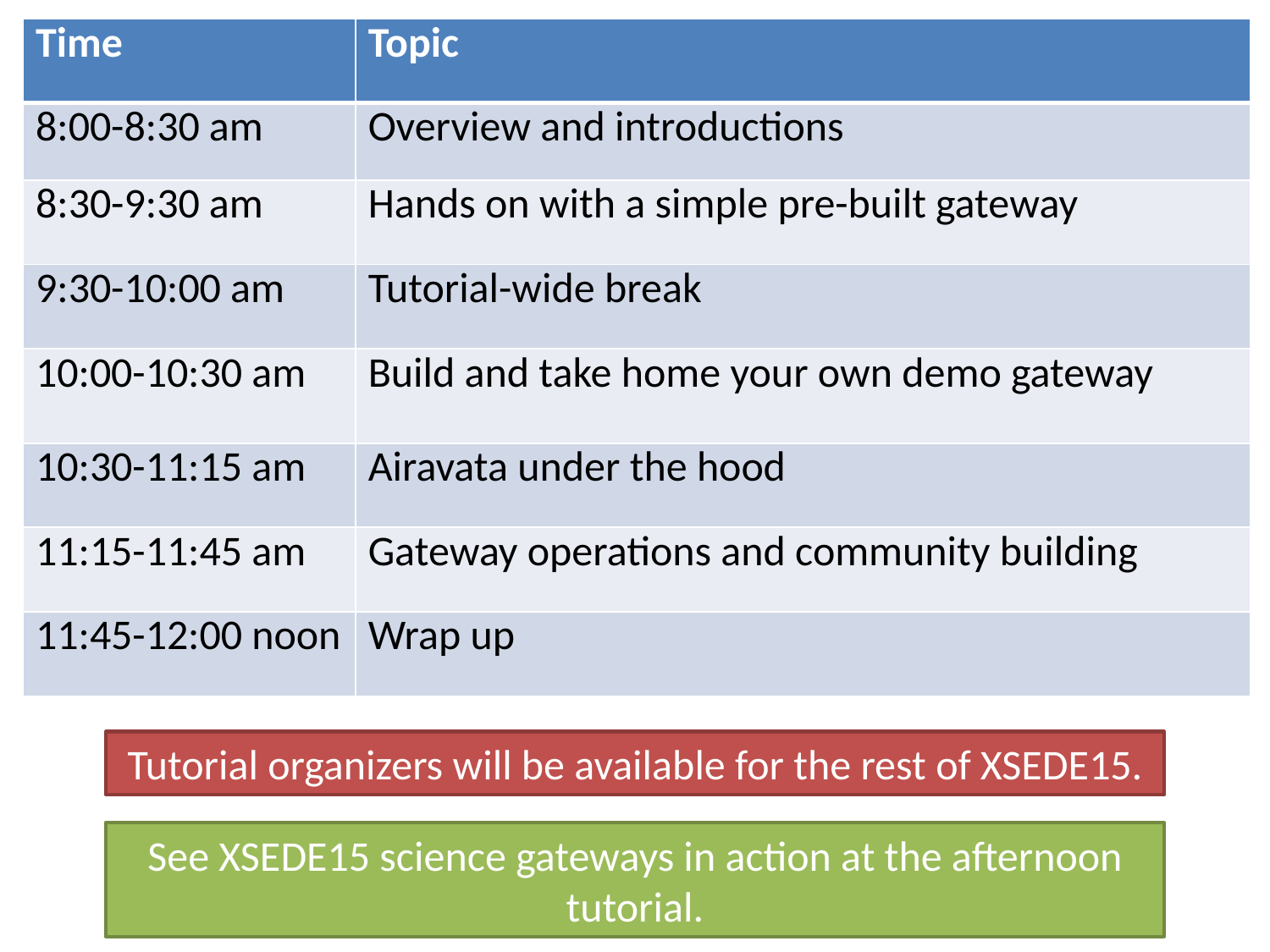

| Time | Topic |
| --- | --- |
| 8:00-8:30 am | Overview and introductions |
| 8:30-9:30 am | Hands on with a simple pre-built gateway |
| 9:30-10:00 am | Tutorial-wide break |
| 10:00-10:30 am | Build and take home your own demo gateway |
| 10:30-11:15 am | Airavata under the hood |
| 11:15-11:45 am | Gateway operations and community building |
| 11:45-12:00 noon | Wrap up |
Tutorial organizers will be available for the rest of XSEDE15.
See XSEDE15 science gateways in action at the afternoon tutorial.